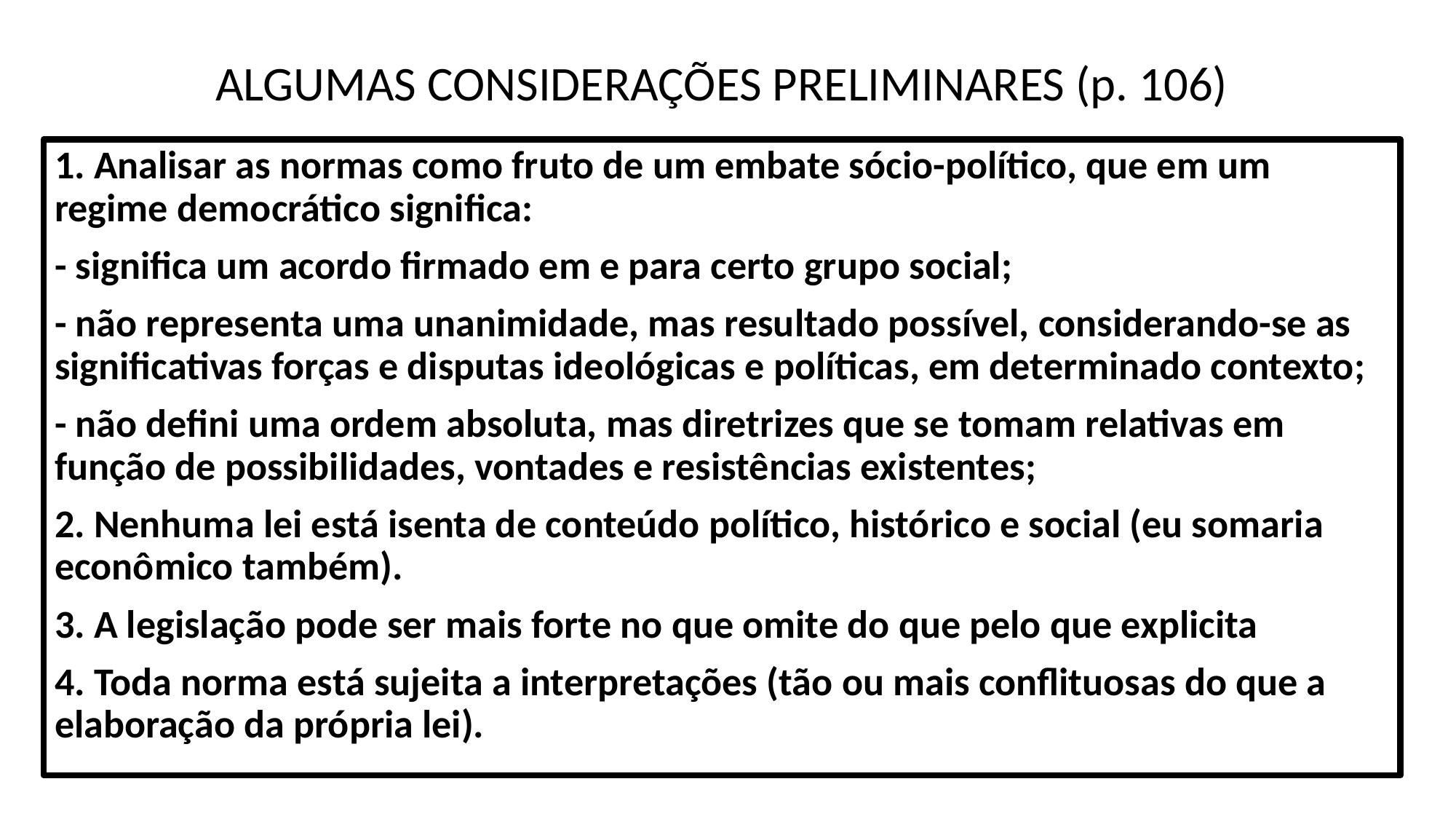

# ALGUMAS CONSIDERAÇÕES PRELIMINARES (p. 106)
1. Analisar as normas como fruto de um embate sócio-político, que em um regime democrático significa:
- significa um acordo firmado em e para certo grupo social;
- não representa uma unanimidade, mas resultado possível, considerando-se as significativas forças e disputas ideológicas e políticas, em determinado contexto;
- não defini uma ordem absoluta, mas diretrizes que se tomam relativas em função de possibilidades, vontades e resistências existentes;
2. Nenhuma lei está isenta de conteúdo político, histórico e social (eu somaria econômico também).
3. A legislação pode ser mais forte no que omite do que pelo que explicita
4. Toda norma está sujeita a interpretações (tão ou mais conflituosas do que a elaboração da própria lei).